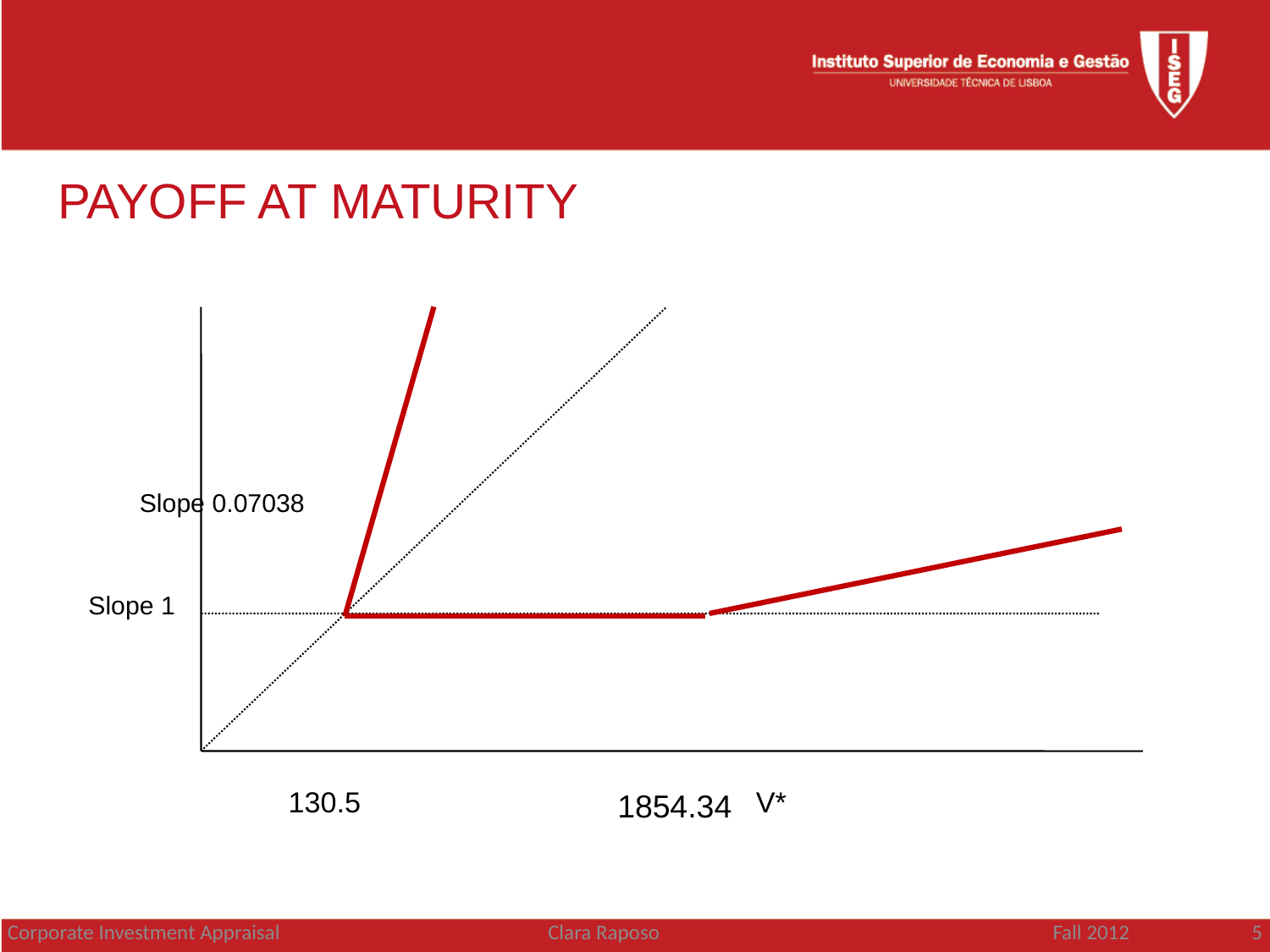

PAYOFF AT MATURITY

							Slope 0.07038

    Slope 1

                                               130.5		 		                           V*

1854.34
Corporate Investment Appraisal
Clara Raposo
Fall 2012                         5